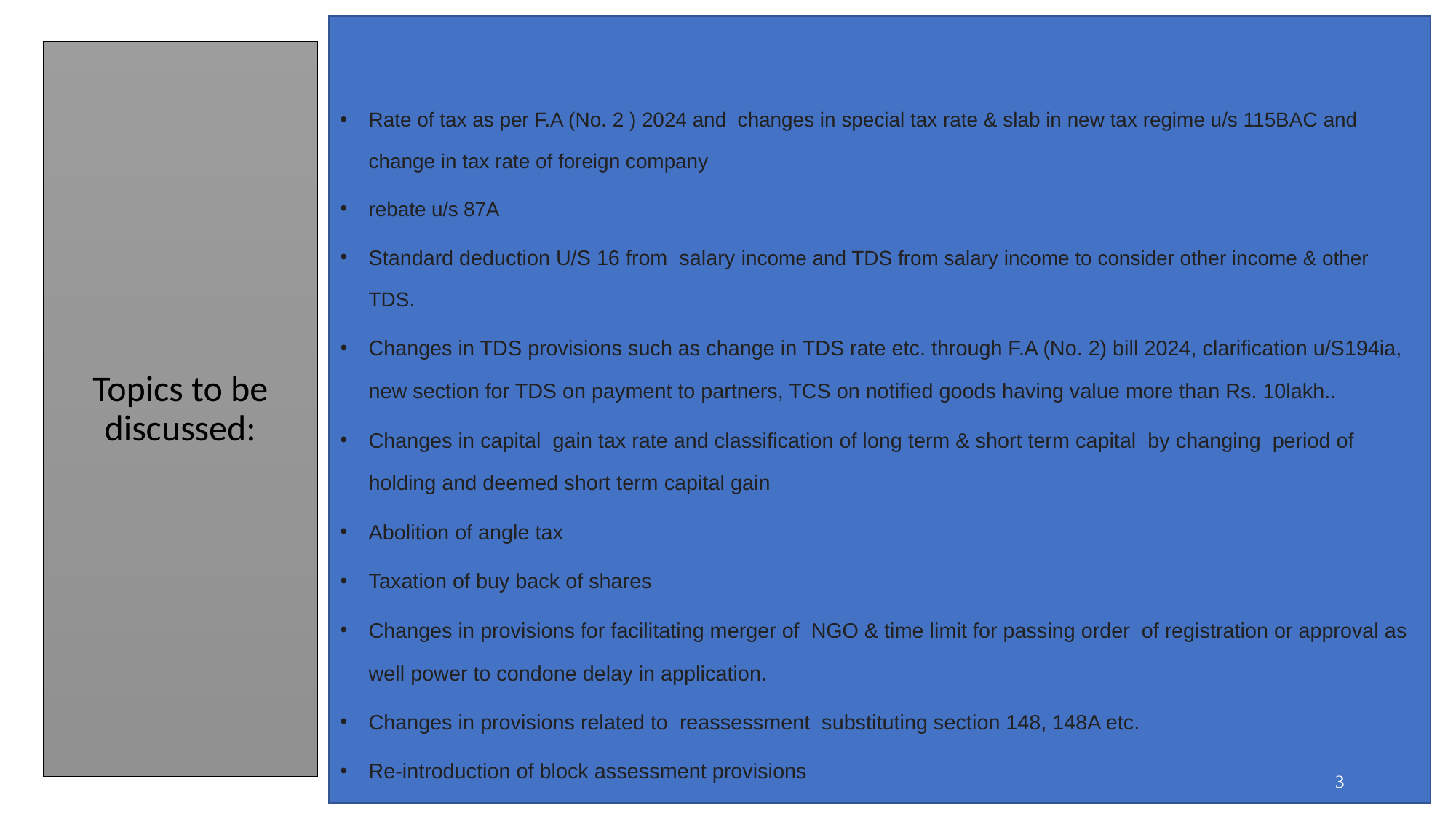

Rate of tax as per F.A (No. 2 ) 2024 and  changes in special tax rate & slab in new tax regime u/s 115BAC and change in tax rate of foreign company
rebate u/s 87A
Standard deduction U/S 16 from  salary income and TDS from salary income to consider other income & other TDS.
Changes in TDS provisions such as change in TDS rate etc. through F.A (No. 2) bill 2024, clarification u/S194ia, new section for TDS on payment to partners, TCS on notified goods having value more than Rs. 10lakh..
Changes in capital  gain tax rate and classification of long term & short term capital  by changing  period of holding and deemed short term capital gain
Abolition of angle tax
Taxation of buy back of shares
Changes in provisions for facilitating merger of  NGO & time limit for passing order  of registration or approval as well power to condone delay in application.
Changes in provisions related to  reassessment  substituting section 148, 148A etc.
Re-introduction of block assessment provisions

Topics to be discussed:
3